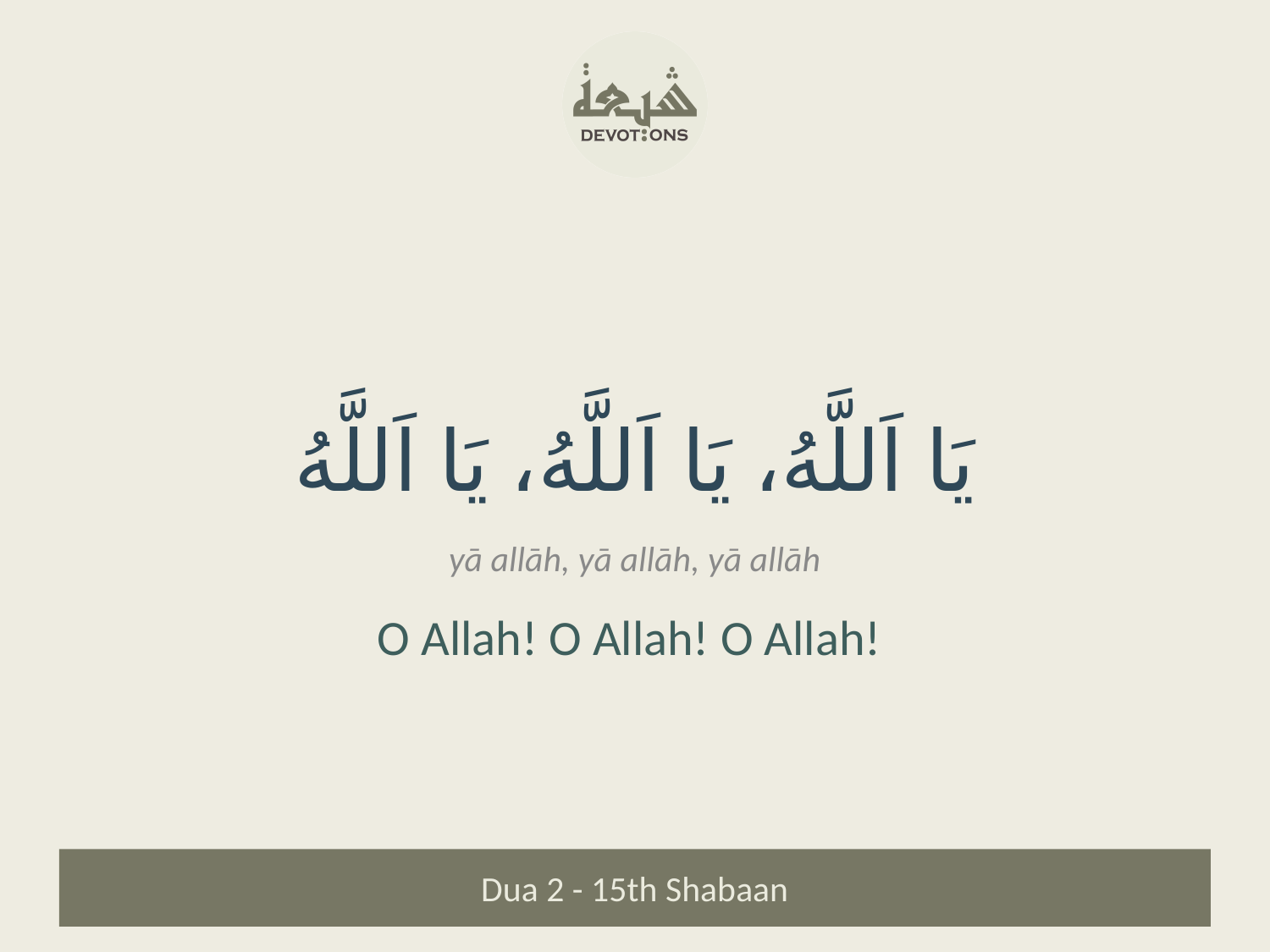

يَا اَللَّهُ، يَا اَللَّهُ، يَا اَللَّهُ
yā allāh, yā allāh, yā allāh
O Allah! O Allah! O Allah!
Dua 2 - 15th Shabaan